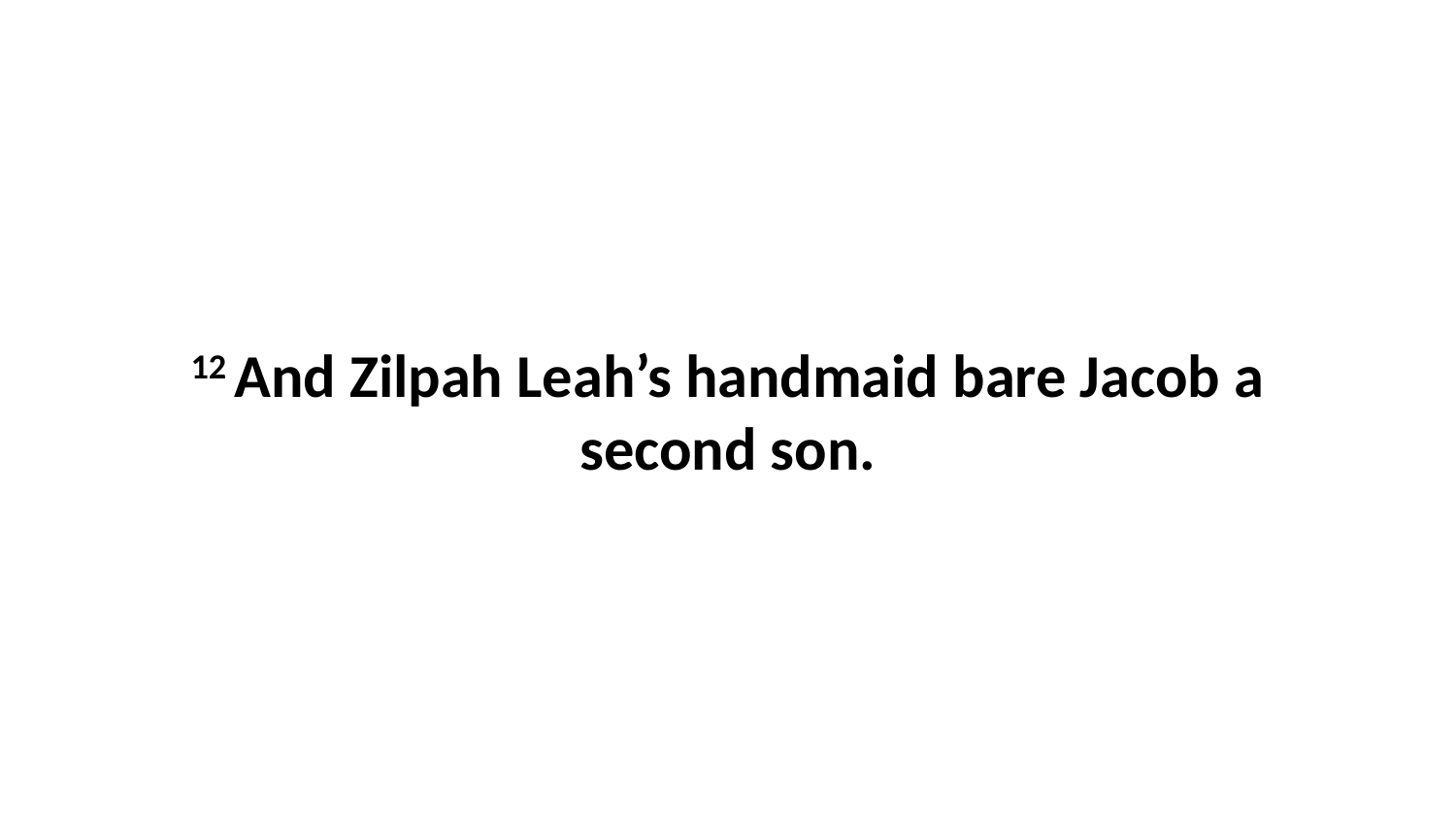

12 And Zilpah Leah’s handmaid bare Jacob a second son.